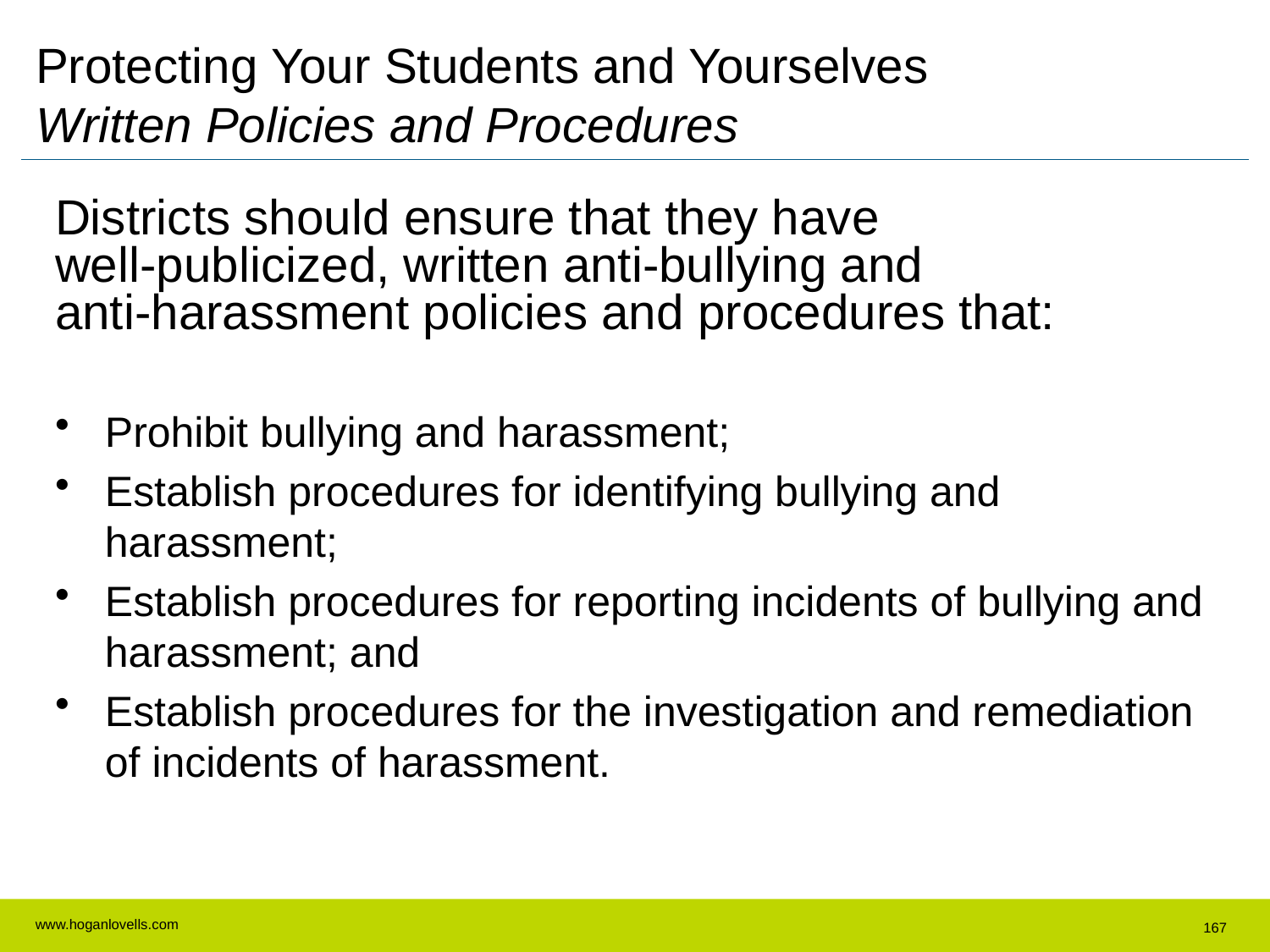

Protecting Your Students and Yourselves
Written Policies and Procedures
Districts should ensure that they have
well-publicized, written anti-bullying and
anti-harassment policies and procedures that:

Prohibit bullying and harassment;
Establish procedures for identifying bullying and harassment;
Establish procedures for reporting incidents of bullying and harassment; and
Establish procedures for the investigation and remediation of incidents of harassment.

167